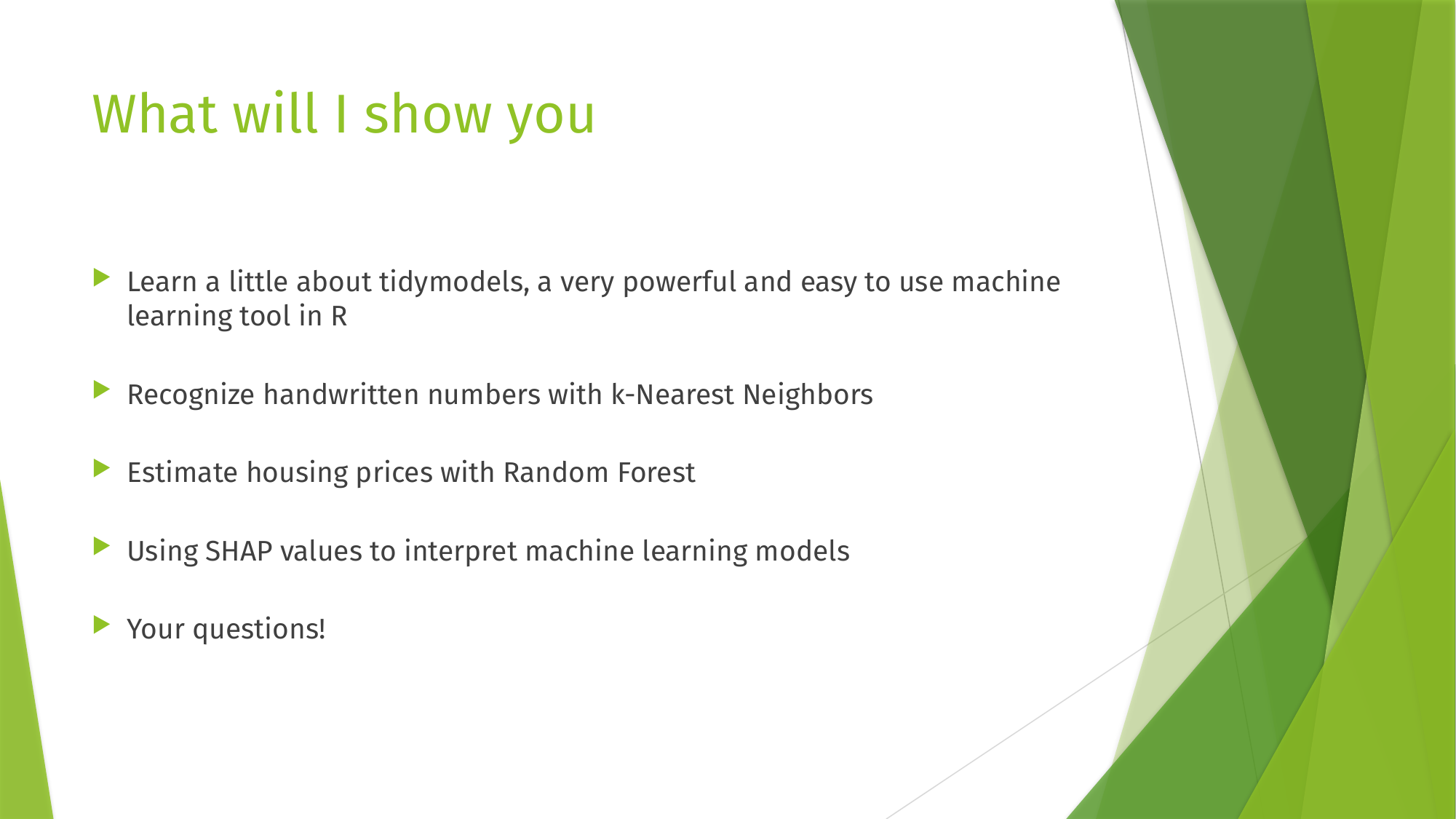

# What will I show you
Learn a little about tidymodels, a very powerful and easy to use machine learning tool in R
Recognize handwritten numbers with k-Nearest Neighbors
Estimate housing prices with Random Forest
Using SHAP values to interpret machine learning models
Your questions!